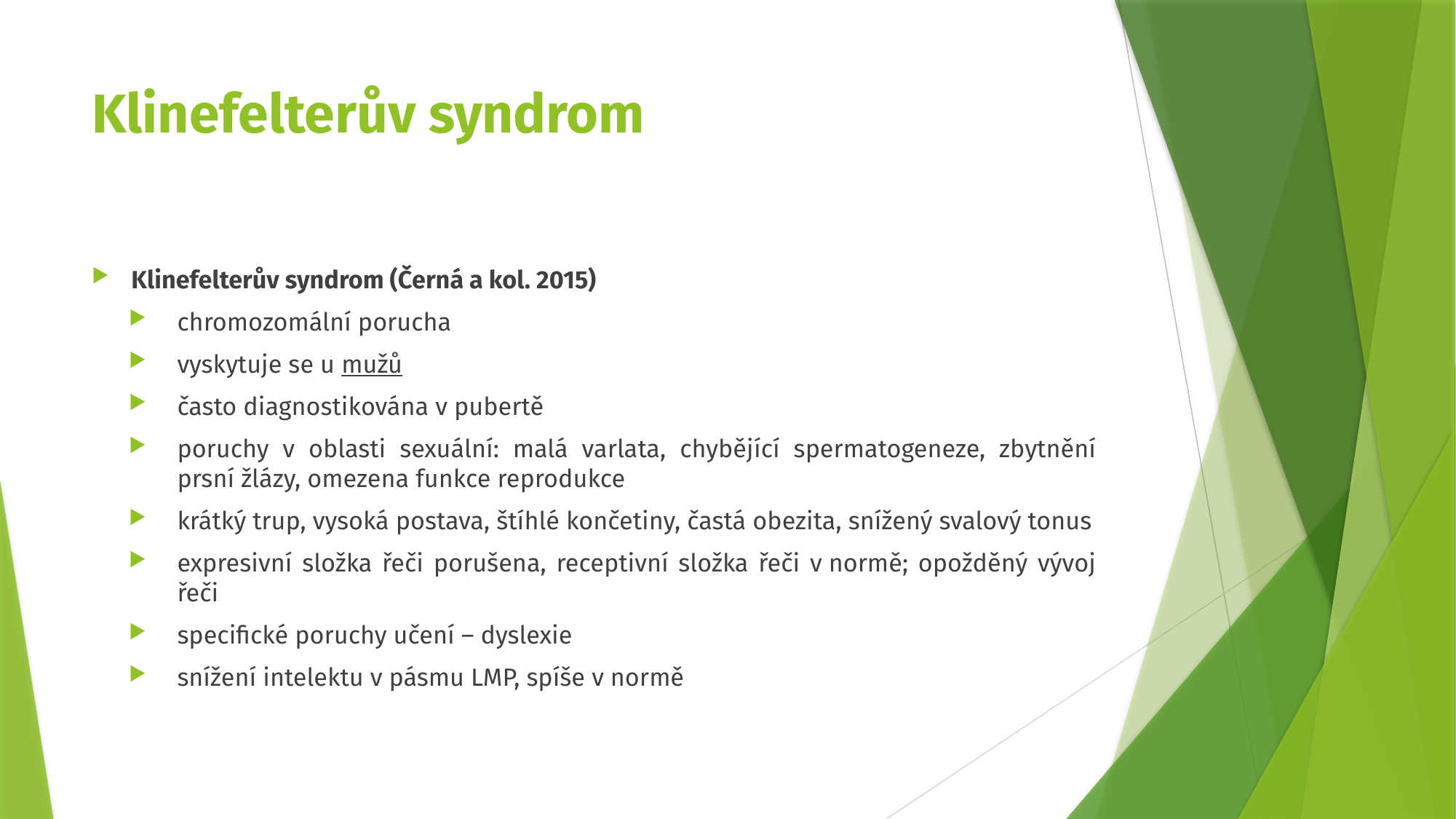

# Klinefelterův syndrom
Klinefelterův syndrom (Černá a kol. 2015)
chromozomální porucha
vyskytuje se u mužů
často diagnostikována v pubertě
poruchy v oblasti sexuální: malá varlata, chybějící spermatogeneze, zbytnění prsní žlázy, omezena funkce reprodukce
krátký trup, vysoká postava, štíhlé končetiny, častá obezita, snížený svalový tonus
expresivní složka řeči porušena, receptivní složka řeči v normě; opožděný vývoj řeči
specifické poruchy učení – dyslexie
snížení intelektu v pásmu LMP, spíše v normě